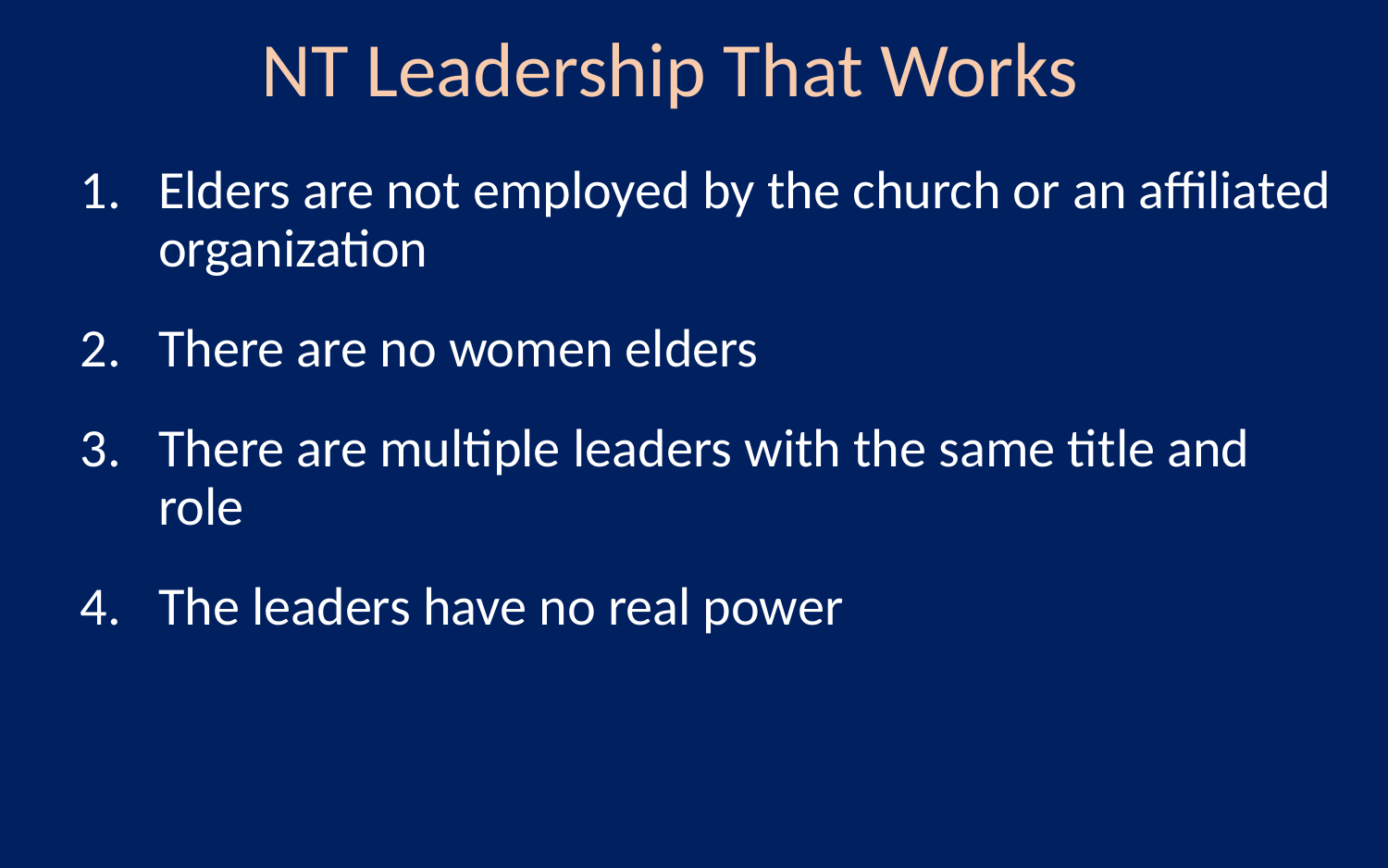

NT Leadership That Works
Elders are not employed by the church or an affiliated organization

There are no women elders

There are multiple leaders with the same title and role

The leaders have no real power